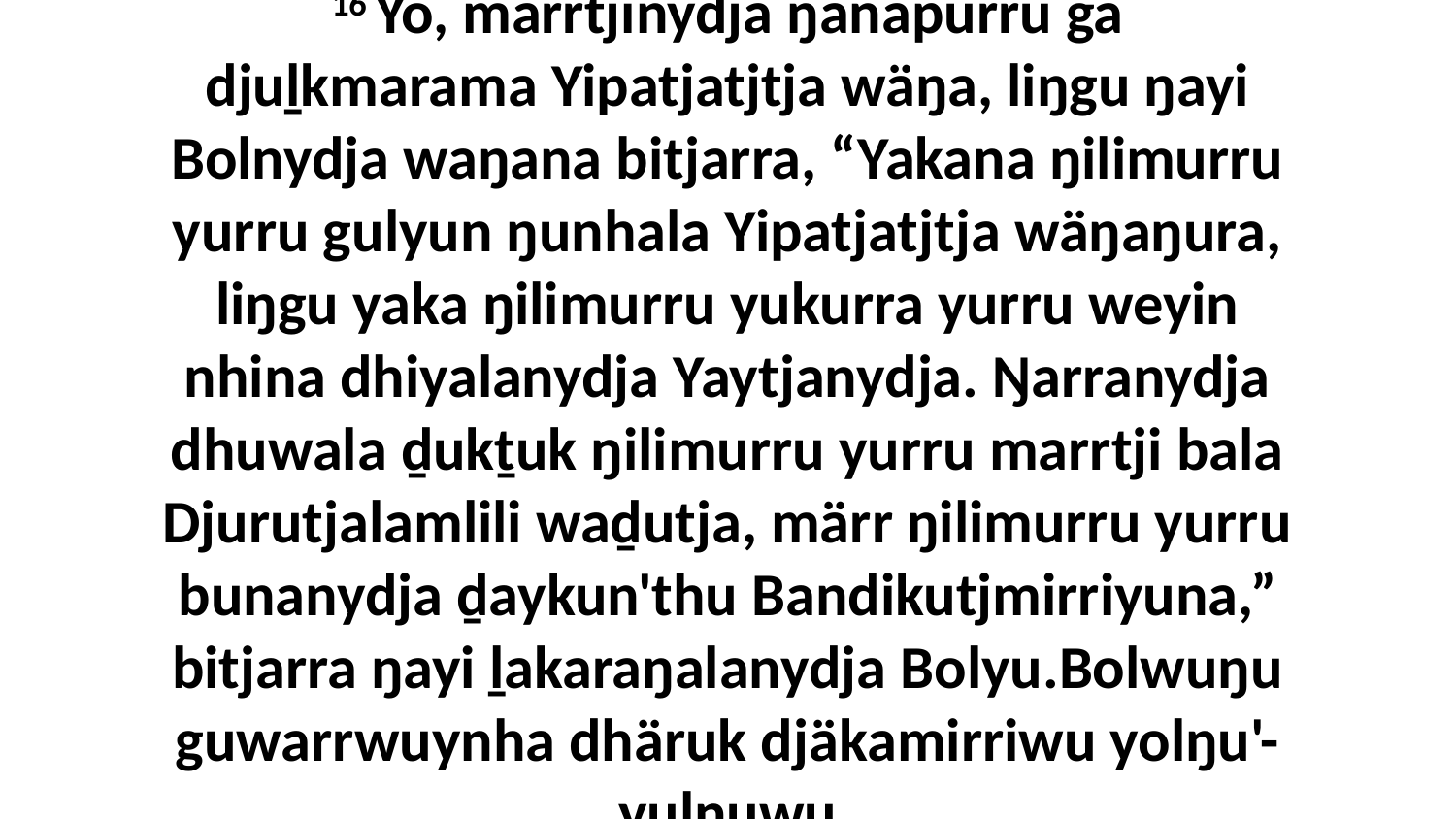

16 Yo, marrtjinydja ŋanapurru ga djuḻkmarama Yipatjatjtja wäŋa, liŋgu ŋayi Bolnydja waŋana bitjarra, “Yakana ŋilimurru yurru gulyun ŋunhala Yipatjatjtja wäŋaŋura, liŋgu yaka ŋilimurru yukurra yurru weyin nhina dhiyalanydja Yaytjanydja. Ŋarranydja dhuwala ḏukṯuk ŋilimurru yurru marrtji bala Djurutjalamlili waḏutja, märr ŋilimurru yurru bunanydja ḏaykun'thu Bandikutjmirriyuna,” bitjarra ŋayi ḻakaraŋalanydja Bolyu.Bolwuŋu guwarrwuynha dhäruk djäkamirriwu yolŋu'-yulŋuwu